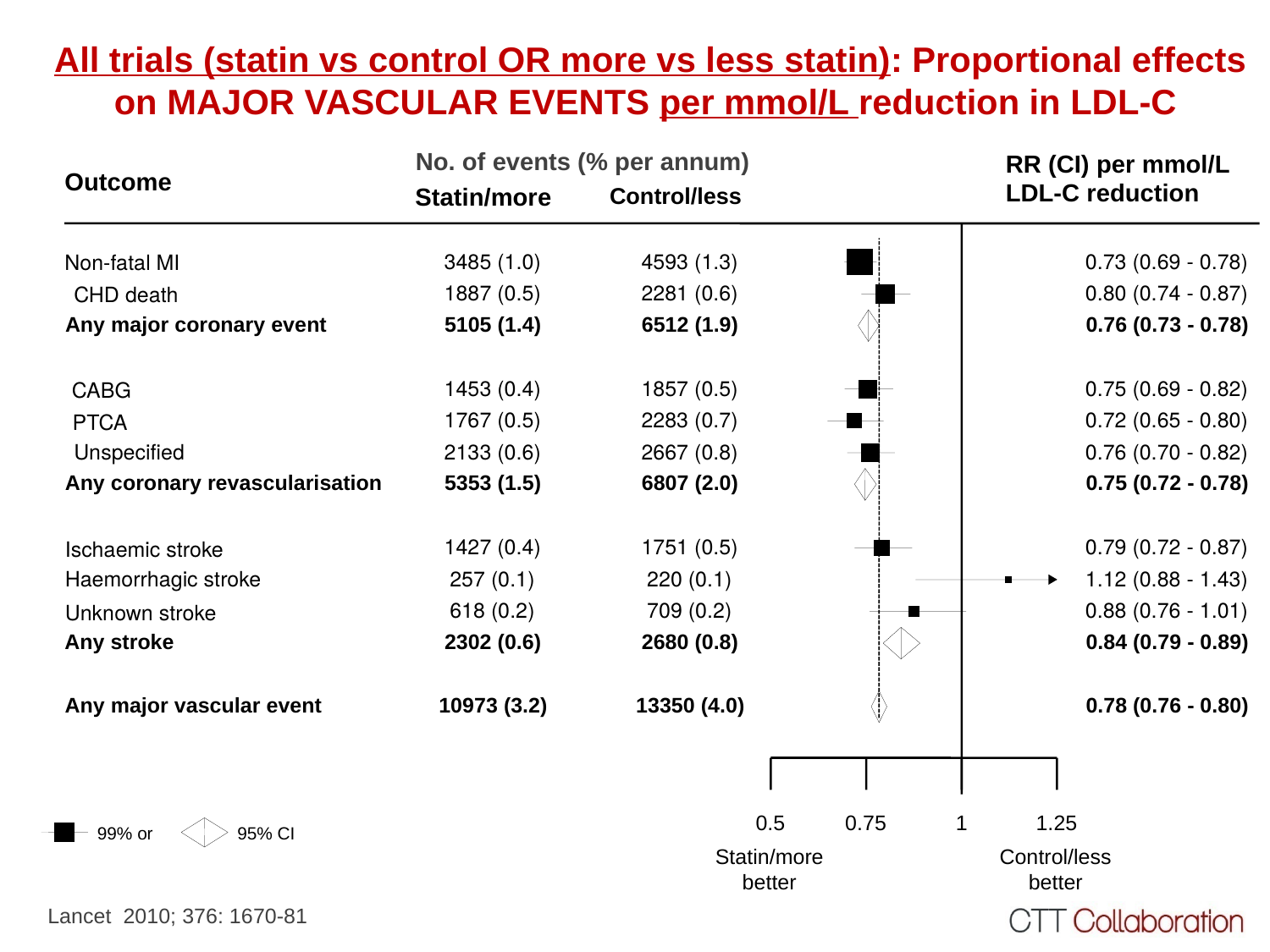

All trials (statin vs control OR more vs less statin): Proportional effects on MAJOR VASCULAR EVENTS per mmol/L reduction in LDL-C

No. of events (% per annum)
RR (CI) per mmol/L
LDL-C reduction
Outcome
Statin/more
Control/less

 3485 (1.0)
 4593 (1.3)
0.73 (0.69 - 0.78)

Non-fatal MI

 1887 (0.5)
 2281 (0.6)
0.80 (0.74 - 0.87)
CHD death

Any major coronary event

 5105 (1.4)
 6512 (1.9)
0.76 (0.73 - 0.78)

 1453 (0.4)
 1857 (0.5)
0.75 (0.69 - 0.82)
CABG

 1767 (0.5)
 2283 (0.7)
0.72 (0.65 - 0.80)
PTCA

Unspecified
 2133 (0.6)
 2667 (0.8)
0.76 (0.70 - 0.82)

Any coronary revascularisation

 5353 (1.5)
 6807 (2.0)
0.75 (0.72 - 0.78)

 1427 (0.4)
 1751 (0.5)
0.79 (0.72 - 0.87)
Ischaemic stroke

Haemorrhagic stroke

  257 (0.1)
  220 (0.1)
1.12 (0.88 - 1.43)

  618 (0.2)
  709 (0.2)
0.88 (0.76 - 1.01)
Unknown stroke

Any stroke

 2302 (0.6)
 2680 (0.8)
0.84 (0.79 - 0.89)

Any major vascular event
10973 (3.2)
13350 (4.0)
0.78 (0.76 - 0.80)

0.5
0.75
1.25
1

99% or
95% CI

Statin/more
better
Control/less
better
Lancet  2010; 376: 1670-81